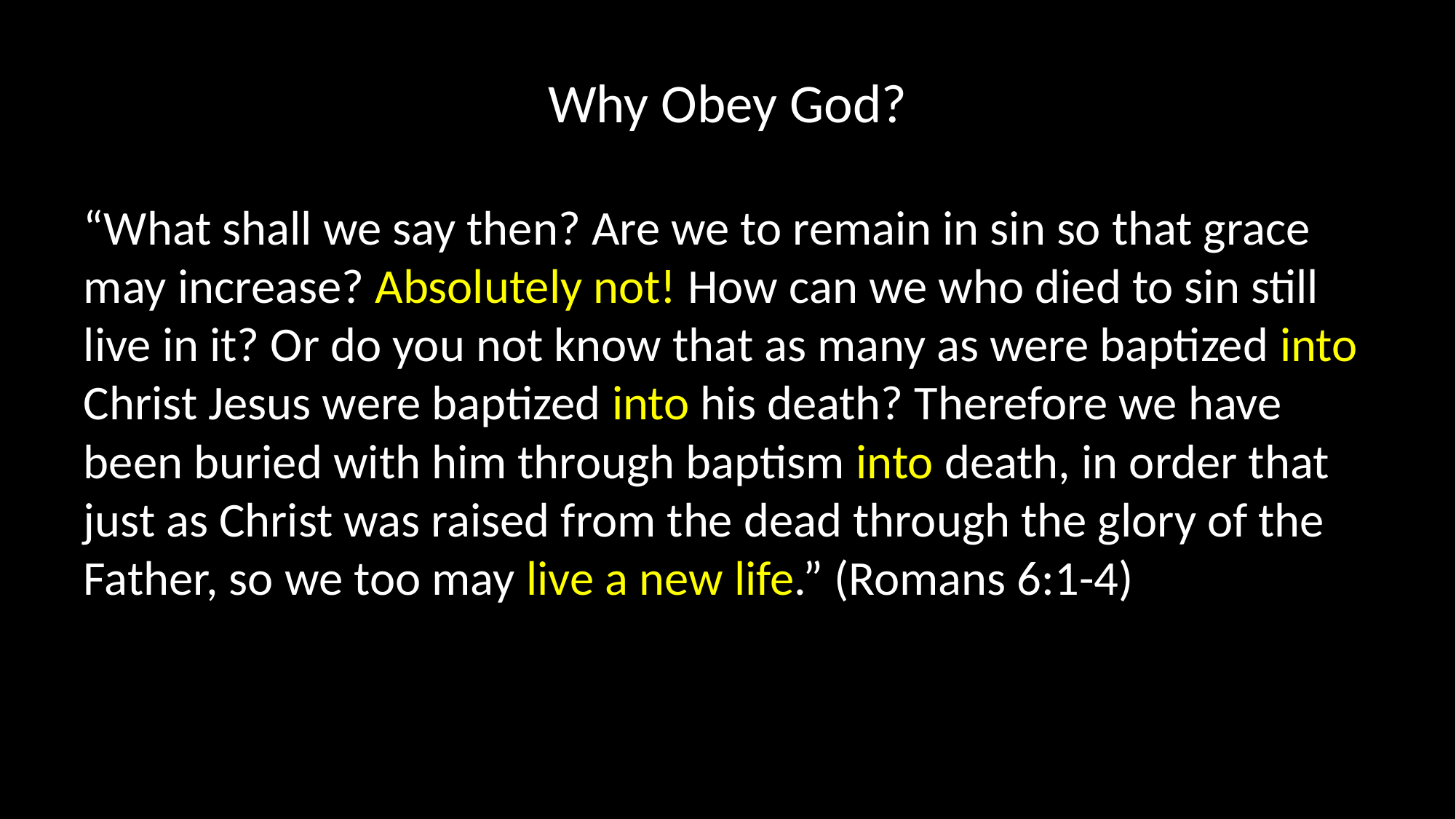

# Why Obey God?
“What shall we say then? Are we to remain in sin so that grace may increase? Absolutely not! How can we who died to sin still live in it? Or do you not know that as many as were baptized into Christ Jesus were baptized into his death? Therefore we have been buried with him through baptism into death, in order that just as Christ was raised from the dead through the glory of the Father, so we too may live a new life.” (Romans 6:1-4)